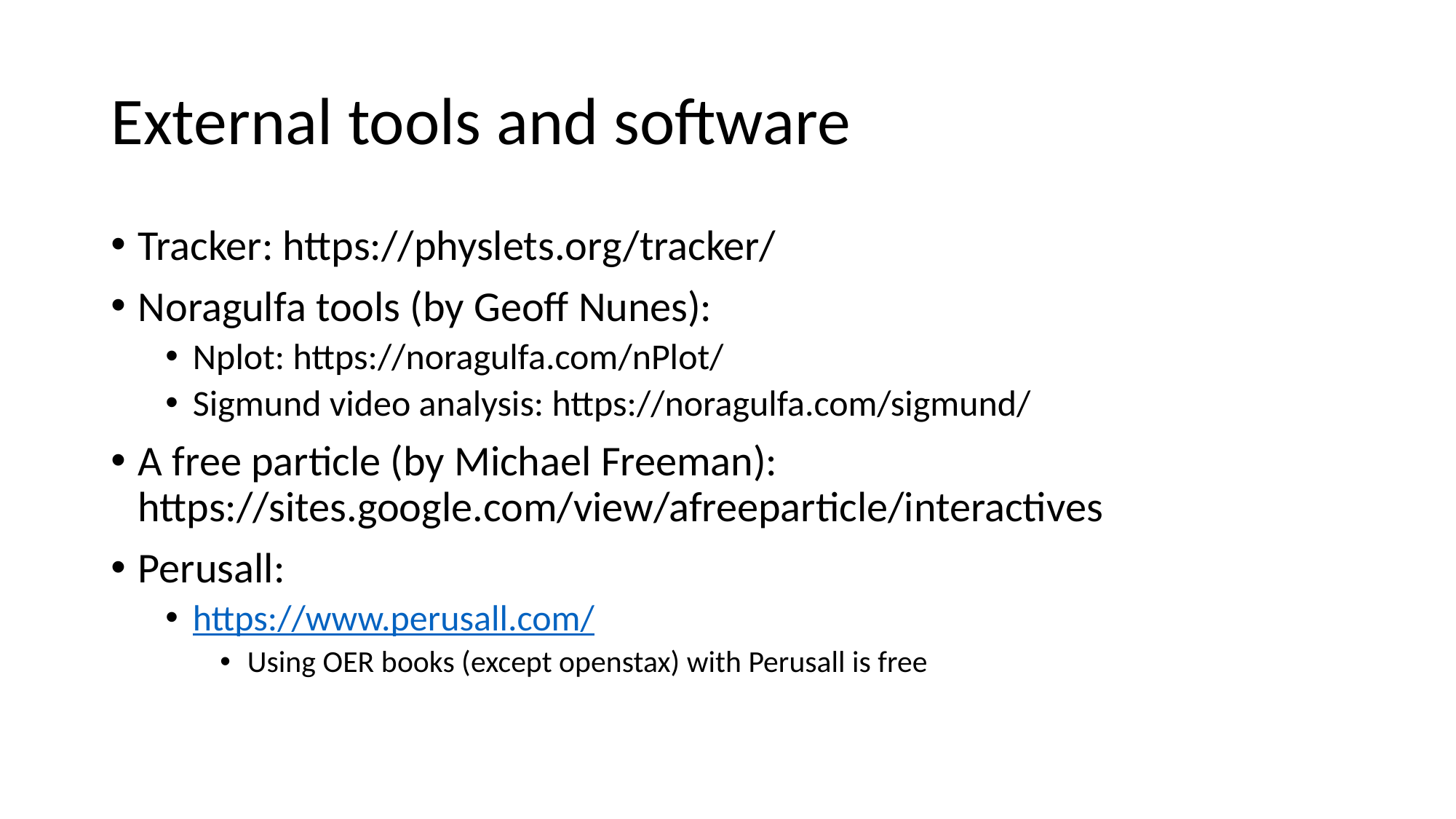

# External tools and software
Tracker: https://physlets.org/tracker/
Noragulfa tools (by Geoff Nunes):
Nplot: https://noragulfa.com/nPlot/
Sigmund video analysis: https://noragulfa.com/sigmund/
A free particle (by Michael Freeman): https://sites.google.com/view/afreeparticle/interactives
Perusall:
https://www.perusall.com/
Using OER books (except openstax) with Perusall is free